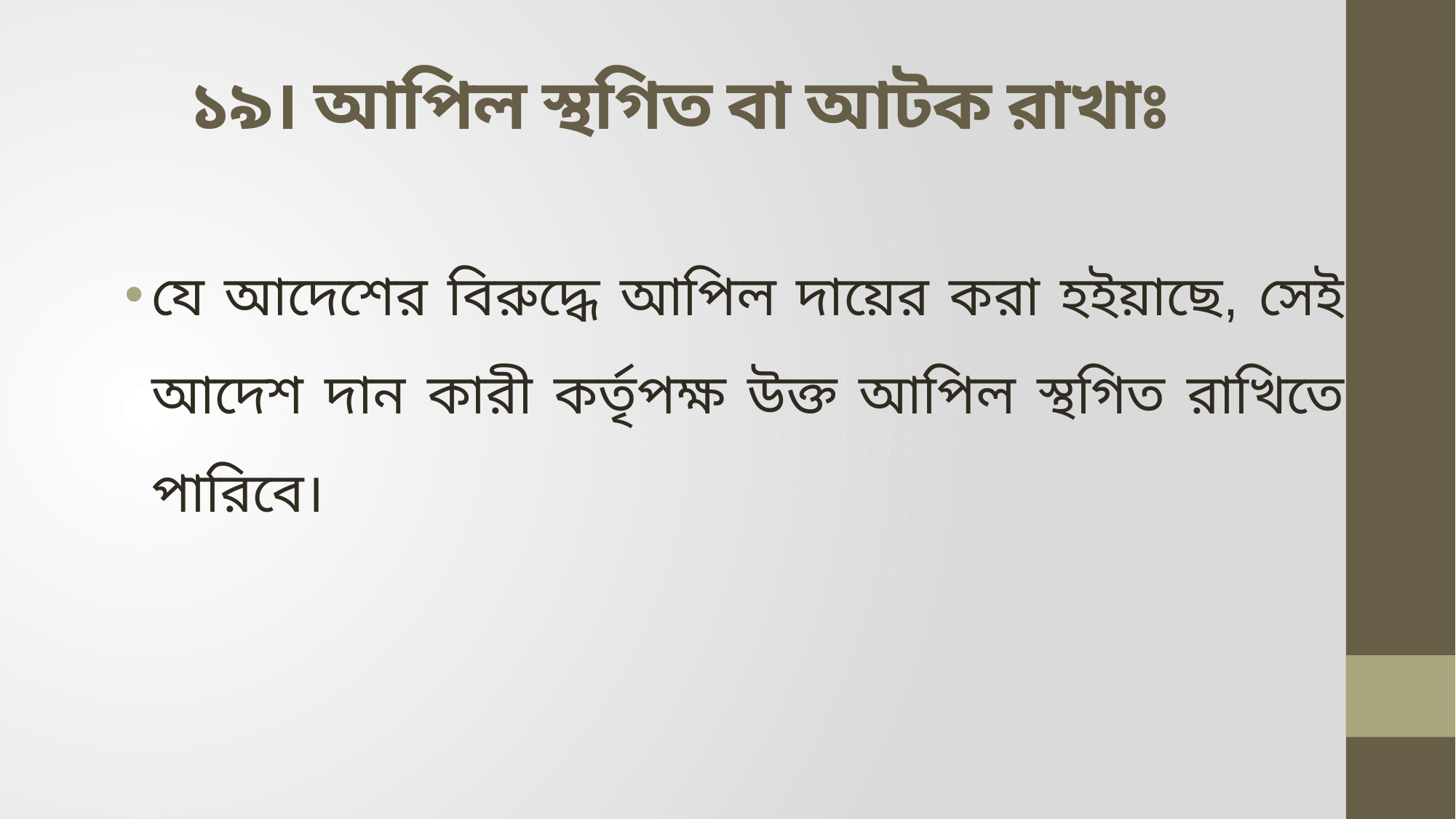

# ১৯। আপিল স্থগিত বা আটক রাখাঃ
যে আদেশের বিরুদ্ধে আপিল দায়ের করা হইয়াছে, সেই আদেশ দান কারী কর্তৃপক্ষ উক্ত আপিল স্থগিত রাখিতে পারিবে।